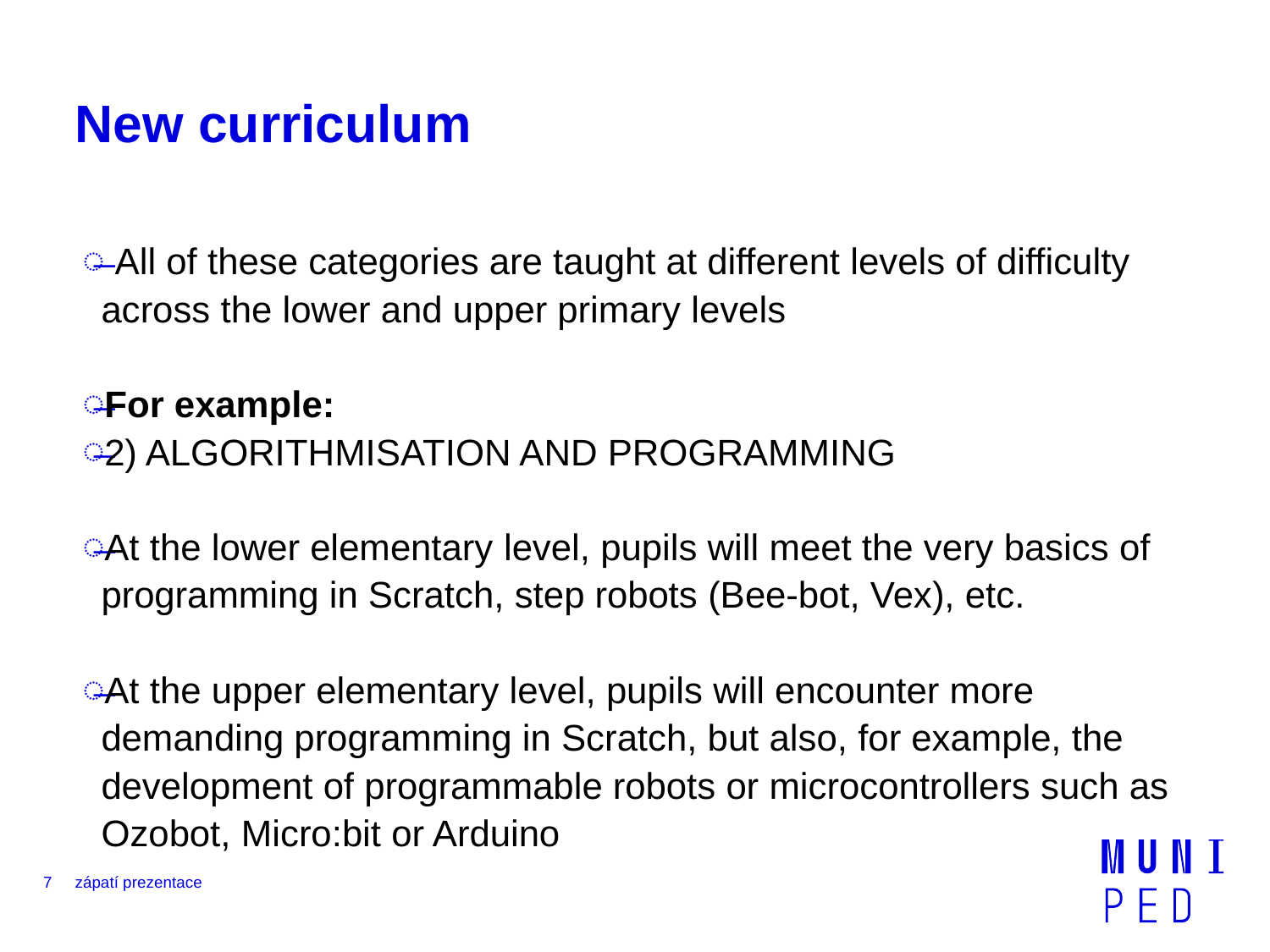

# New curriculum
 All of these categories are taught at different levels of difficulty across the lower and upper primary levels

For example:
2) ALGORITHMISATION AND PROGRAMMING

At the lower elementary level, pupils will meet the very basics of programming in Scratch, step robots (Bee-bot, Vex), etc.

At the upper elementary level, pupils will encounter more demanding programming in Scratch, but also, for example, the development of programmable robots or microcontrollers such as Ozobot, Micro:bit or Arduino

7
zápatí prezentace